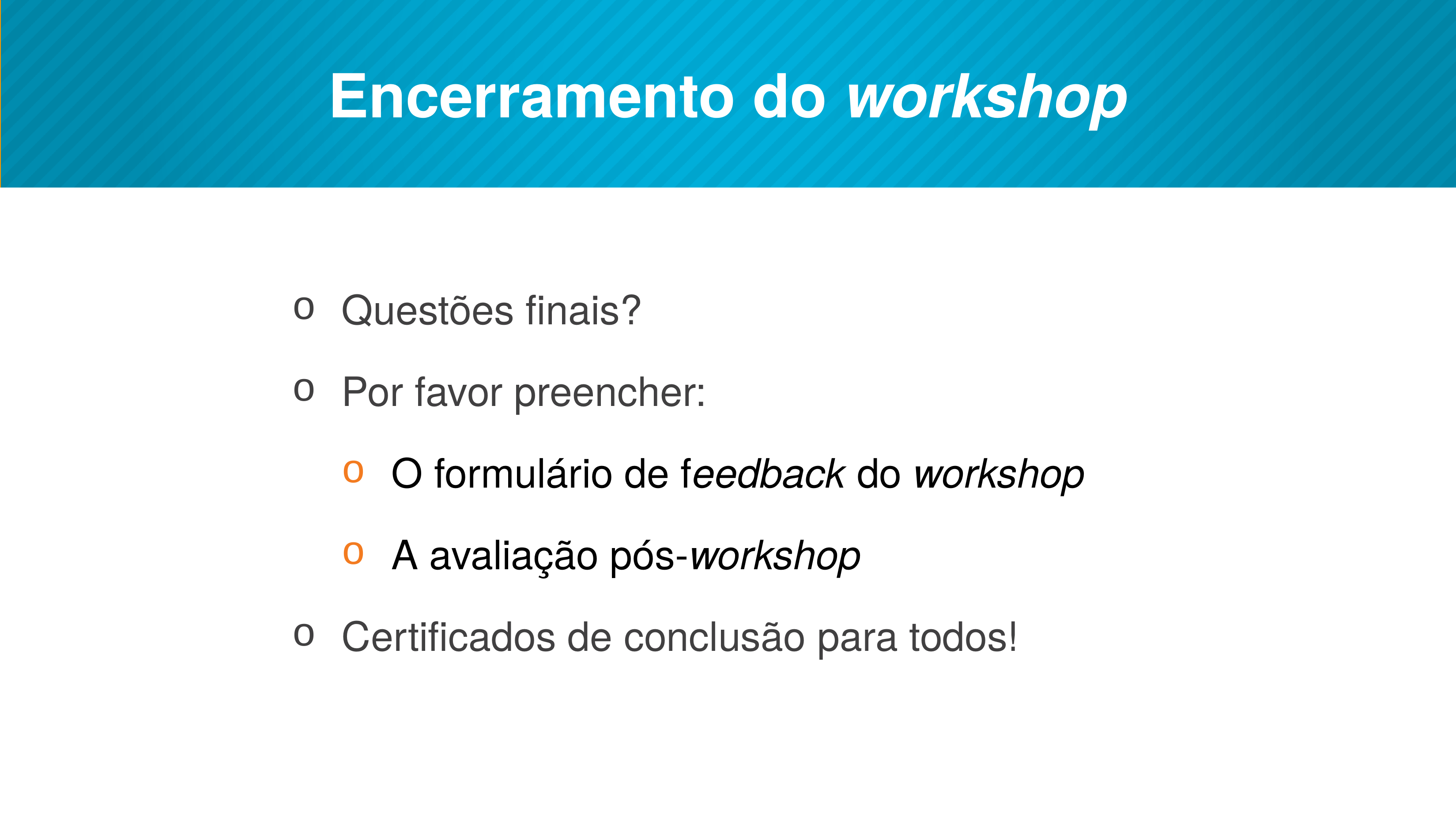

# Encerramento do workshop
Questões finais?
Por favor preencher:
O formulário de feedback do workshop
A avaliação pós-workshop
Certificados de conclusão para todos!